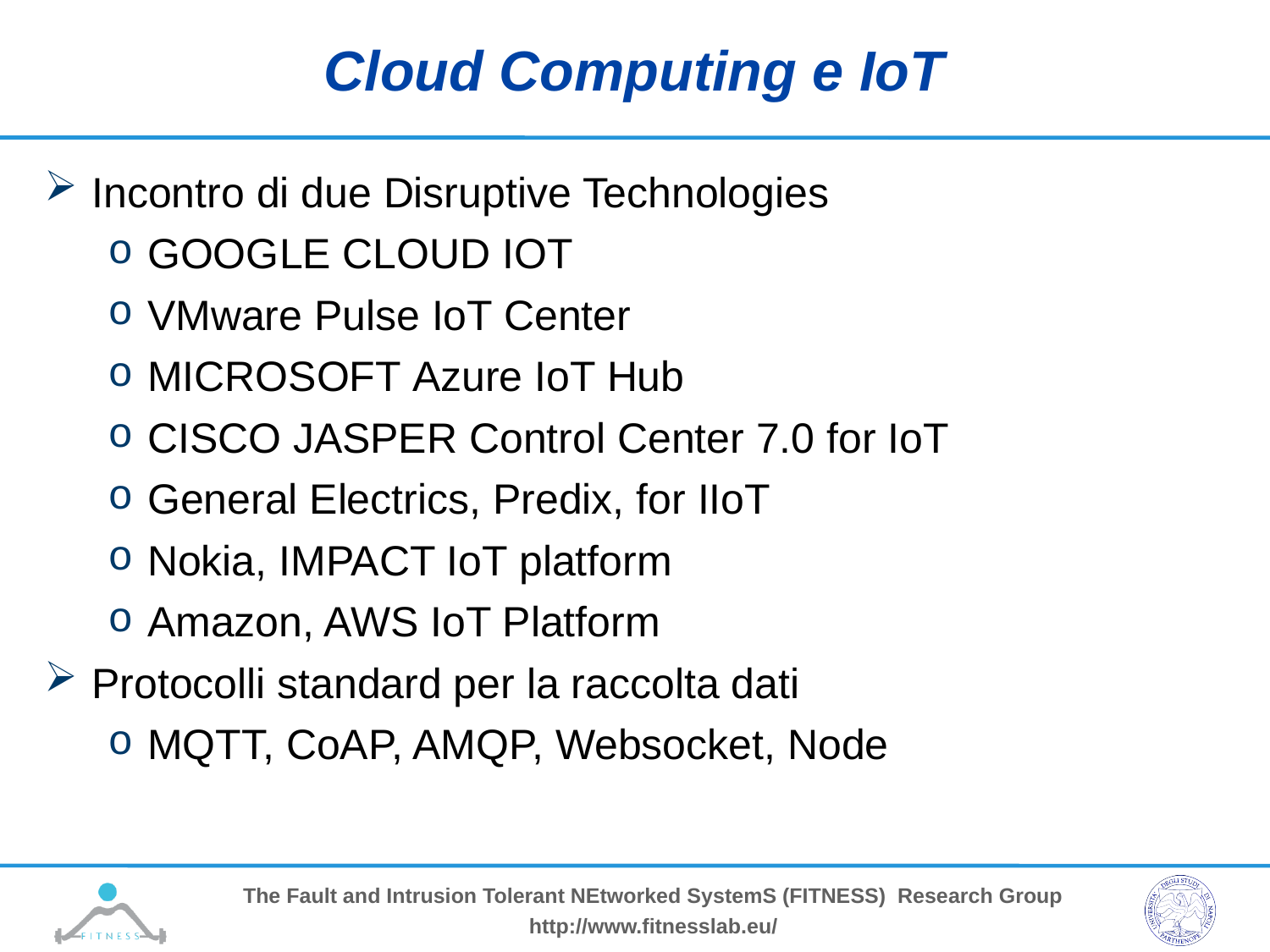

# Cloud Computing e IoT
Incontro di due Disruptive Technologies
GOOGLE CLOUD IOT
VMware Pulse IoT Center
Microsoft Azure IoT Hub
CISCO Jasper Control Center 7.0 for IoT
General Electrics, Predix, for IIoT
Nokia, IMPACT IoT platform
Amazon, AWS IoT Platform
Protocolli standard per la raccolta dati
MQTT, CoAP, AMQP, Websocket, Node